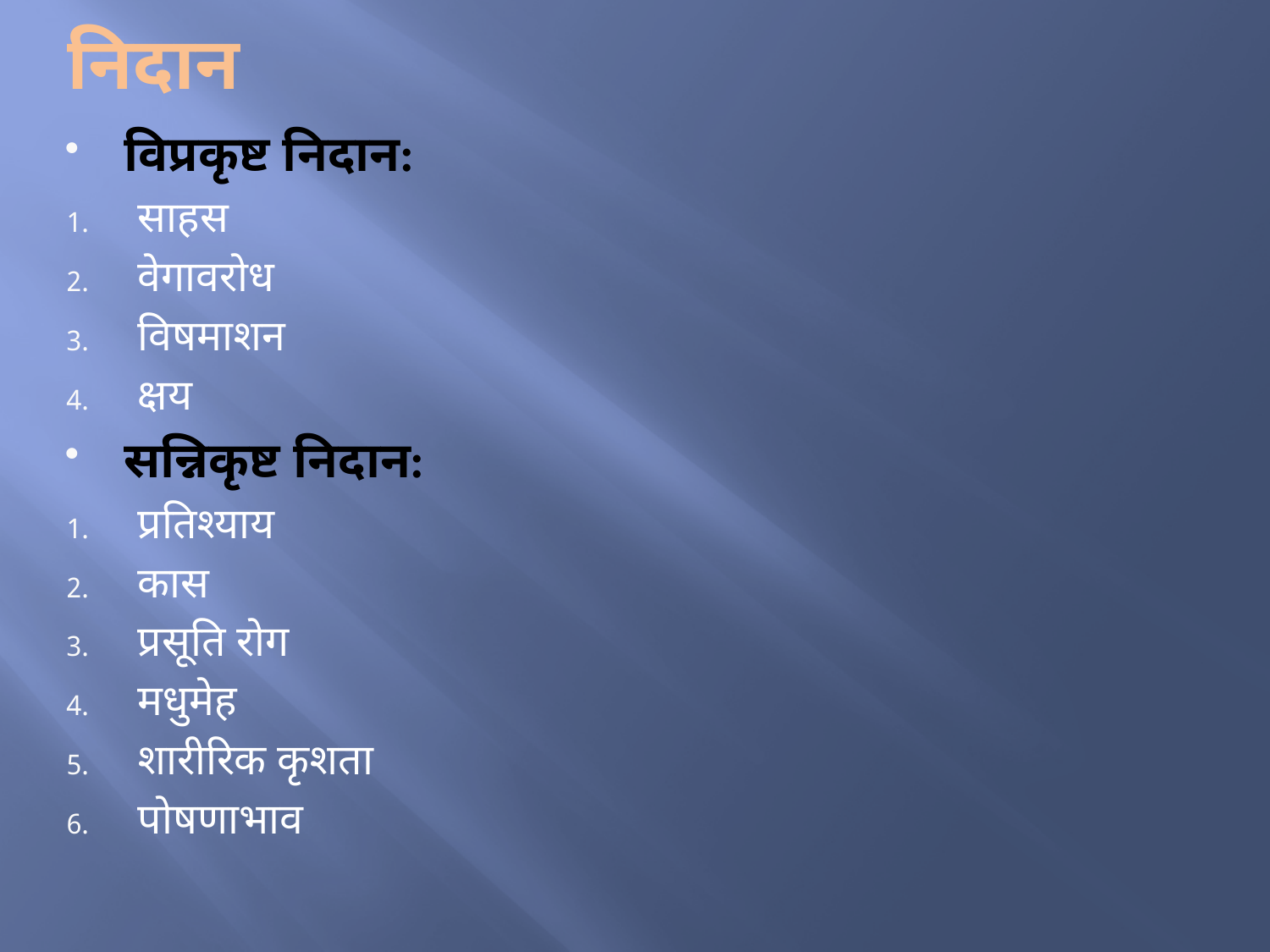

# निदान
विप्रकृष्ट निदान:
साहस
वेगावरोध
विषमाशन
क्षय
सन्निकृष्ट निदान:
प्रतिश्याय
कास
प्रसूति रोग
मधुमेह
शारीरिक कृशता
पोषणाभाव